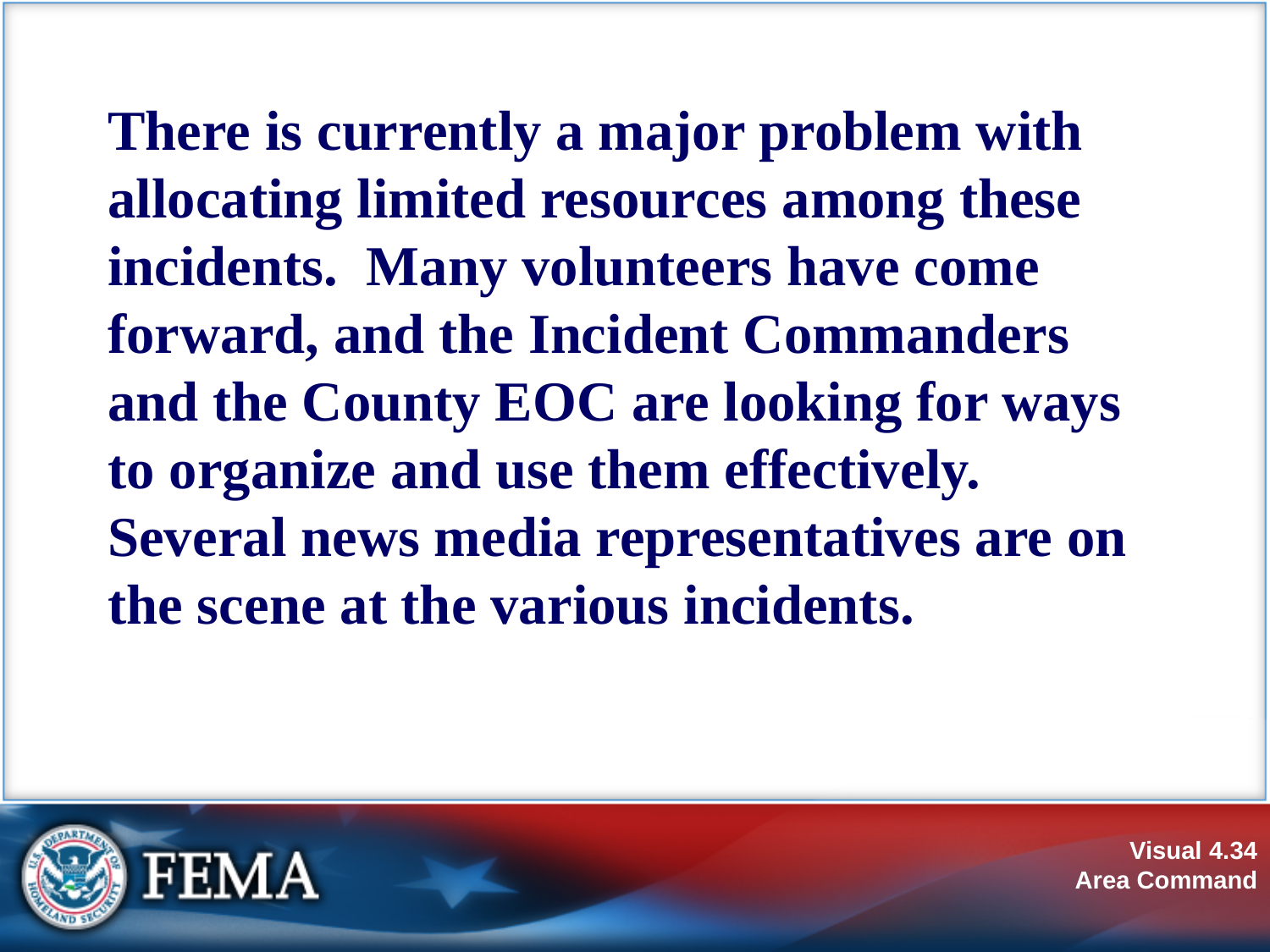

There is currently a major problem with allocating limited resources among these incidents.  Many volunteers have come forward, and the Incident Commanders and the County EOC are looking for ways to organize and use them effectively.  Several news media representatives are on the scene at the various incidents.

#